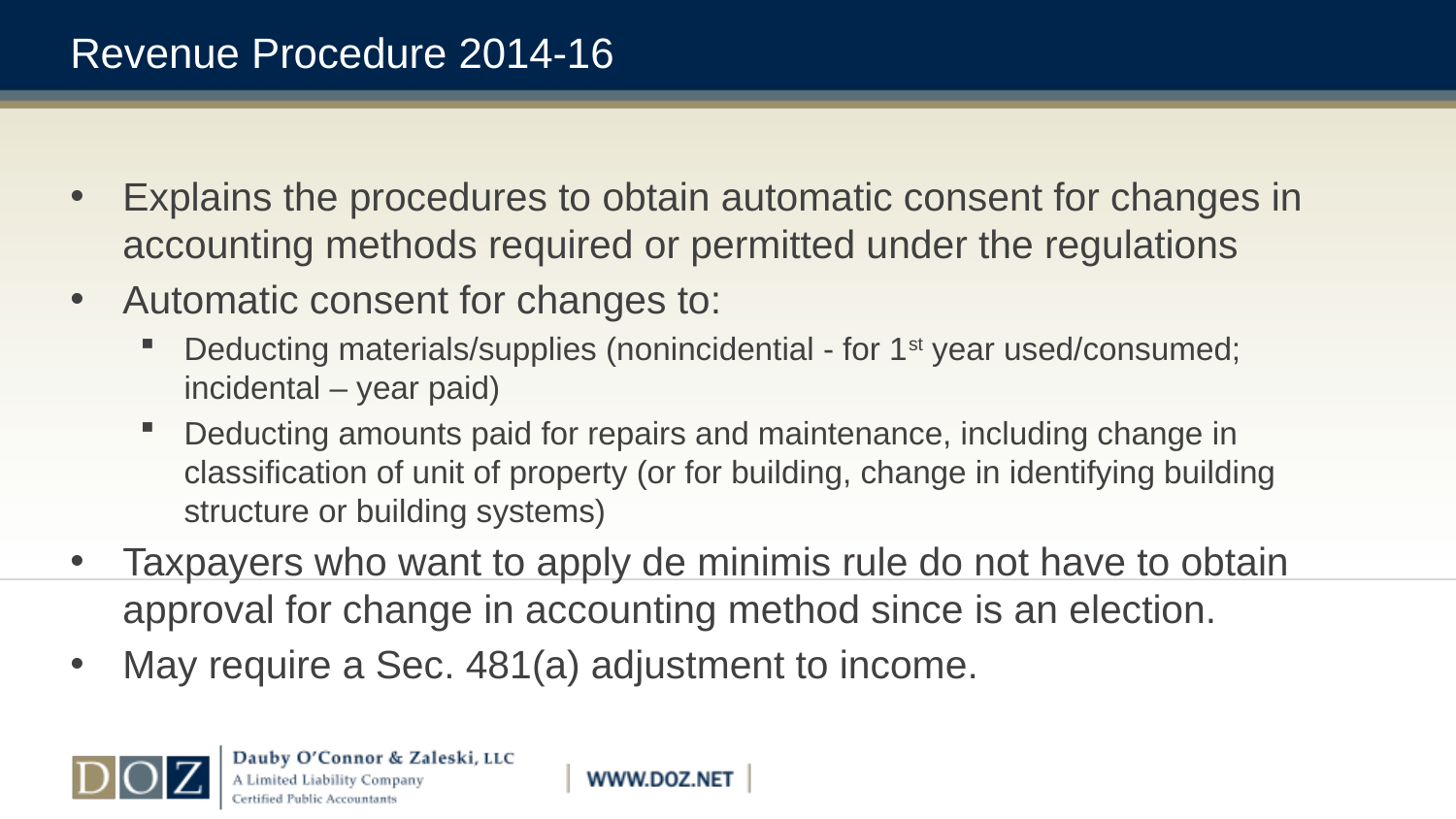

# Revenue Procedure 2014-16
Explains the procedures to obtain automatic consent for changes in accounting methods required or permitted under the regulations
Automatic consent for changes to:
Deducting materials/supplies (nonincidential - for 1st year used/consumed; incidental – year paid)
Deducting amounts paid for repairs and maintenance, including change in classification of unit of property (or for building, change in identifying building structure or building systems)
Taxpayers who want to apply de minimis rule do not have to obtain approval for change in accounting method since is an election.
May require a Sec. 481(a) adjustment to income.